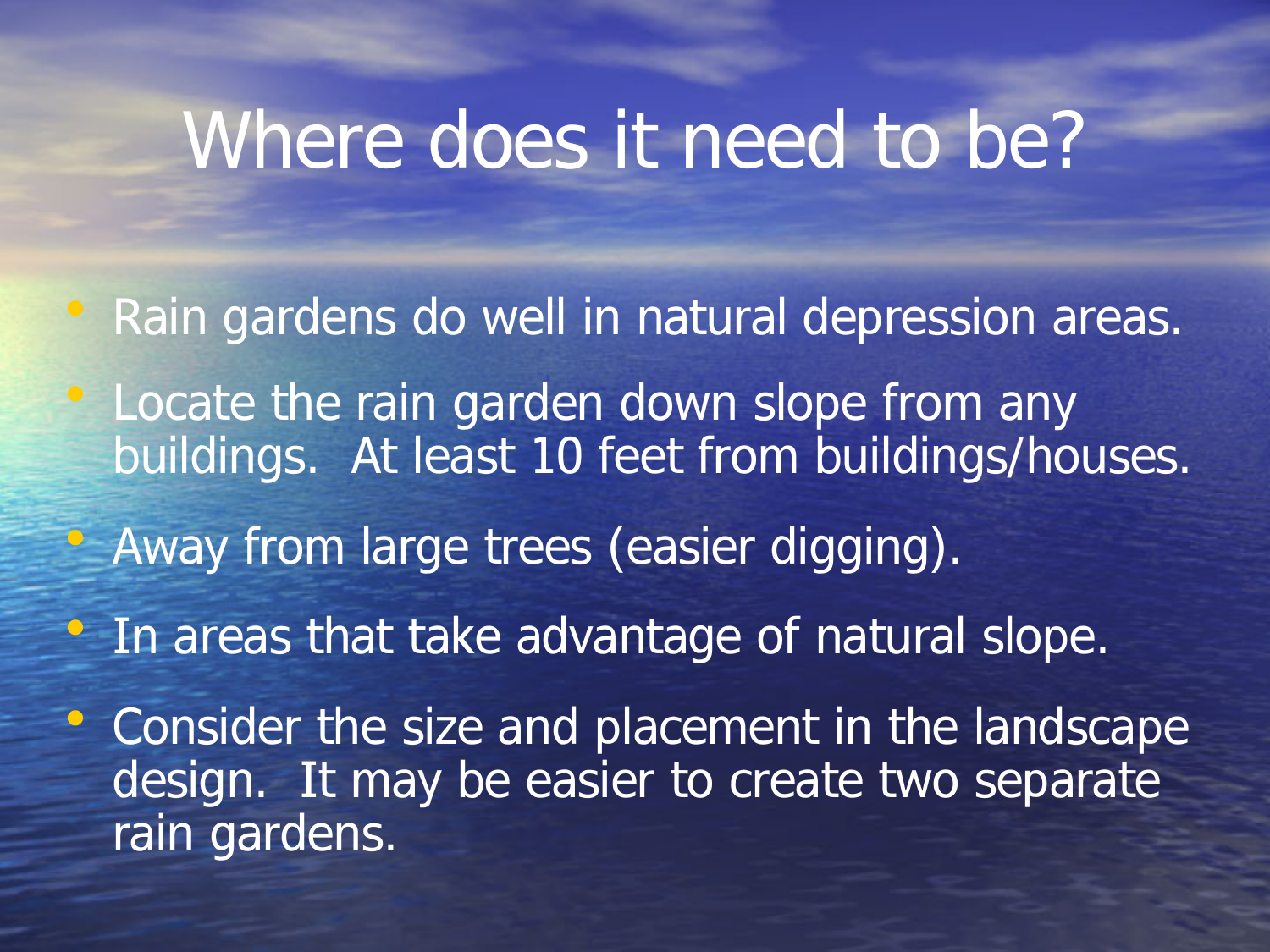

# Where does it need to be?
Rain gardens do well in natural depression areas.

Locate the rain garden down slope from any buildings.  At least 10 feet from buildings/houses.

Away from large trees (easier digging).

In areas that take advantage of natural slope.

Consider the size and placement in the landscape design.  It may be easier to create two separate rain gardens.